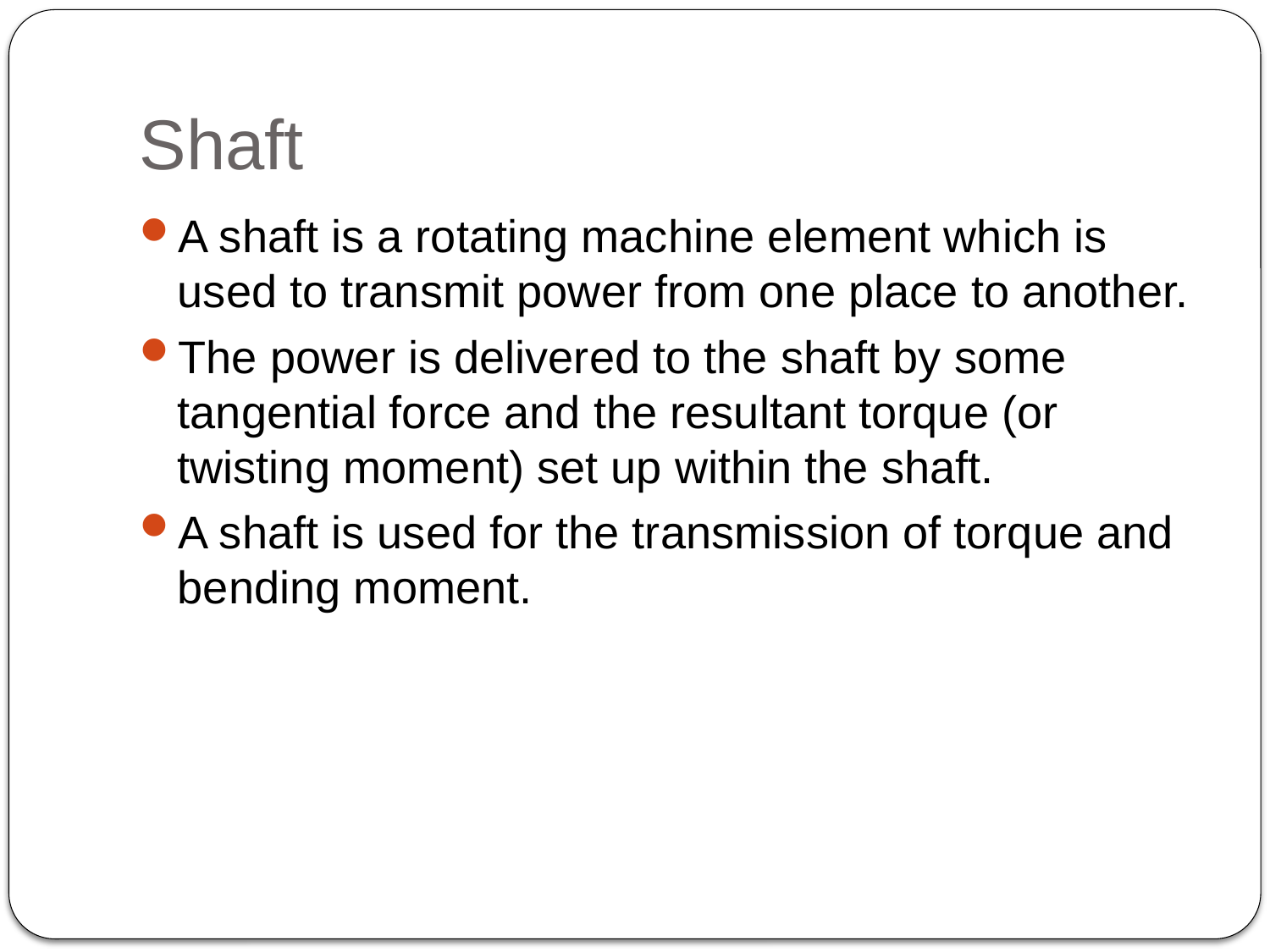

# Shaft
A shaft is a rotating machine element which is used to transmit power from one place to another.
The power is delivered to the shaft by some tangential force and the resultant torque (or twisting moment) set up within the shaft.
A shaft is used for the transmission of torque and bending moment.